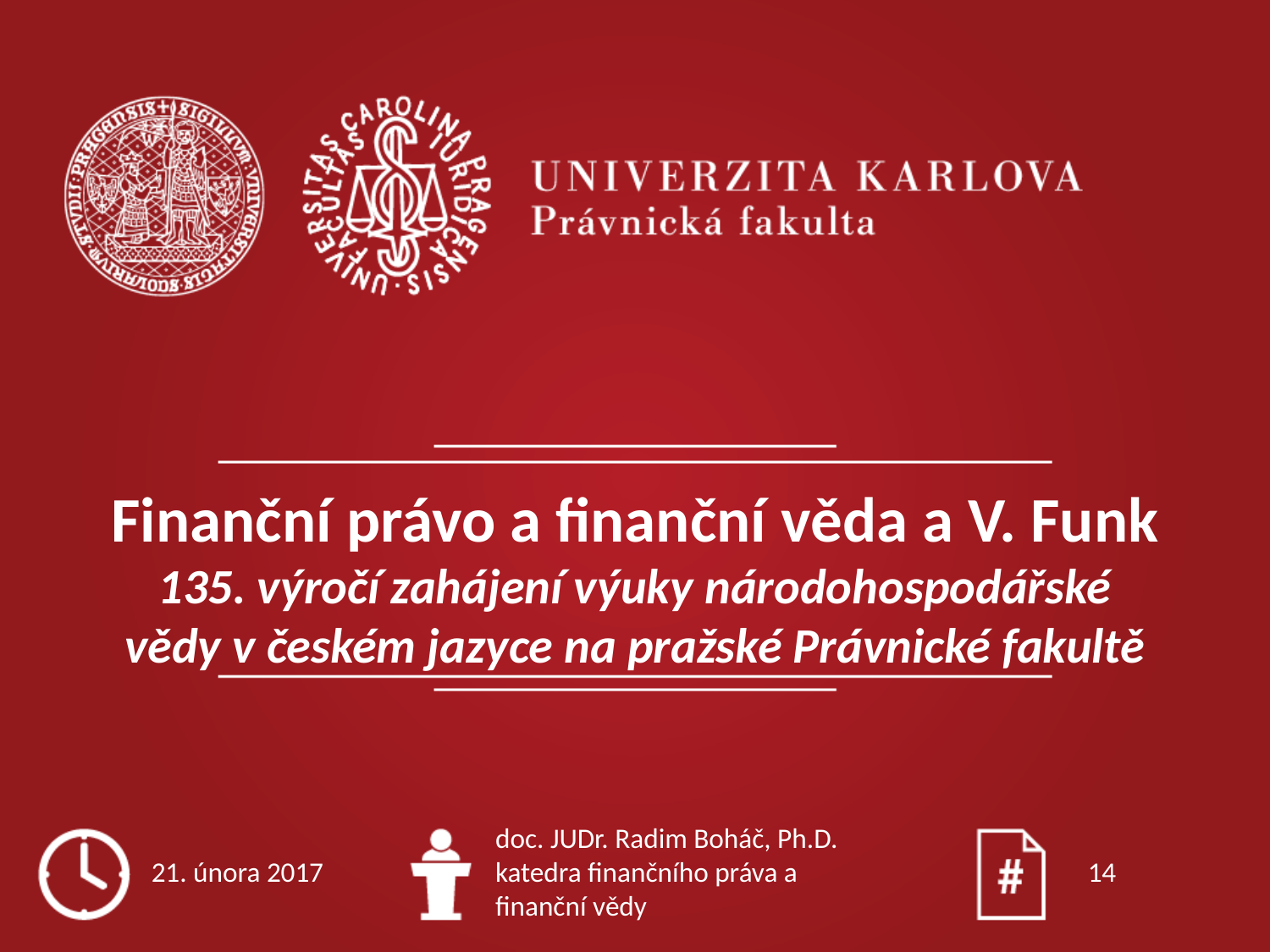

# Finanční právo a finanční věda a V. Funk 135. výročí zahájení výuky národohospodářské vědy v českém jazyce na pražské Právnické fakultě
21. února 2017
doc. JUDr. Radim Boháč, Ph.D.
katedra finančního práva a finanční vědy
14